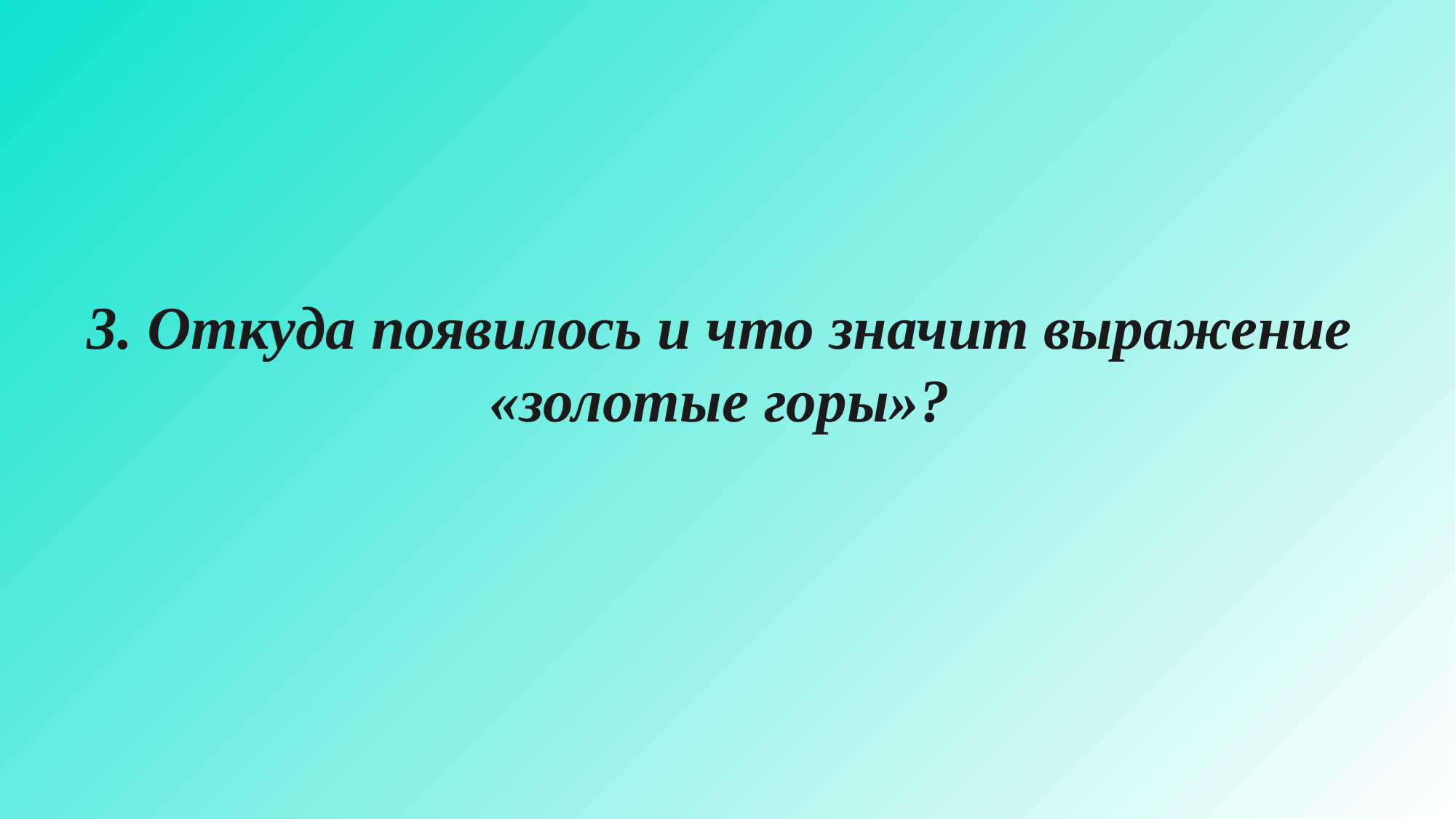

3. Откуда появилось и что значит выражение «золотые горы»?